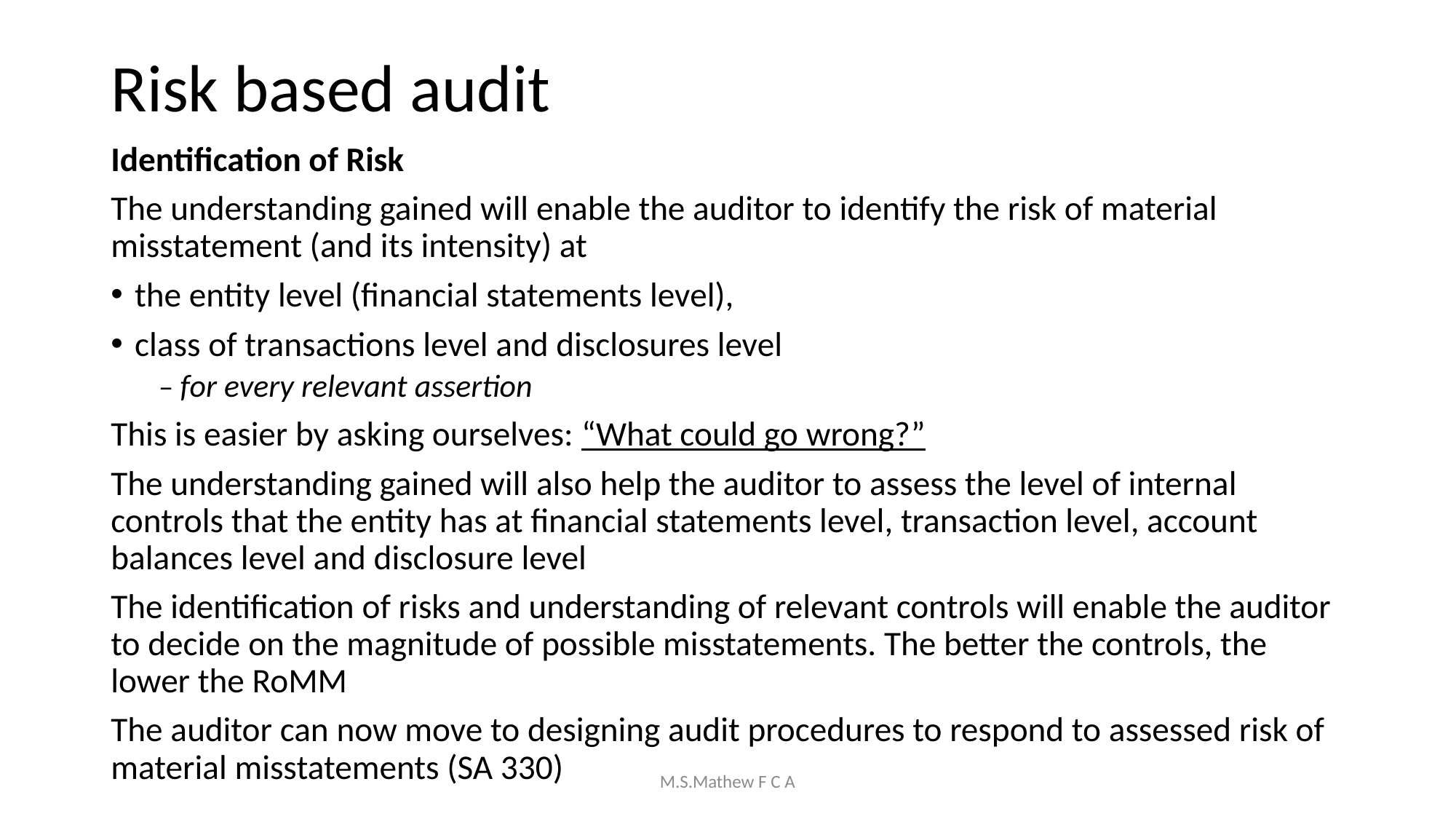

# Risk based audit
Identification of Risk
The understanding gained will enable the auditor to identify the risk of material misstatement (and its intensity) at
the entity level (financial statements level),
class of transactions level and disclosures level
– for every relevant assertion
This is easier by asking ourselves: “What could go wrong?”
The understanding gained will also help the auditor to assess the level of internal controls that the entity has at financial statements level, transaction level, account balances level and disclosure level
The identification of risks and understanding of relevant controls will enable the auditor to decide on the magnitude of possible misstatements. The better the controls, the lower the RoMM
The auditor can now move to designing audit procedures to respond to assessed risk of material misstatements (SA 330)

M.S.Mathew F C A